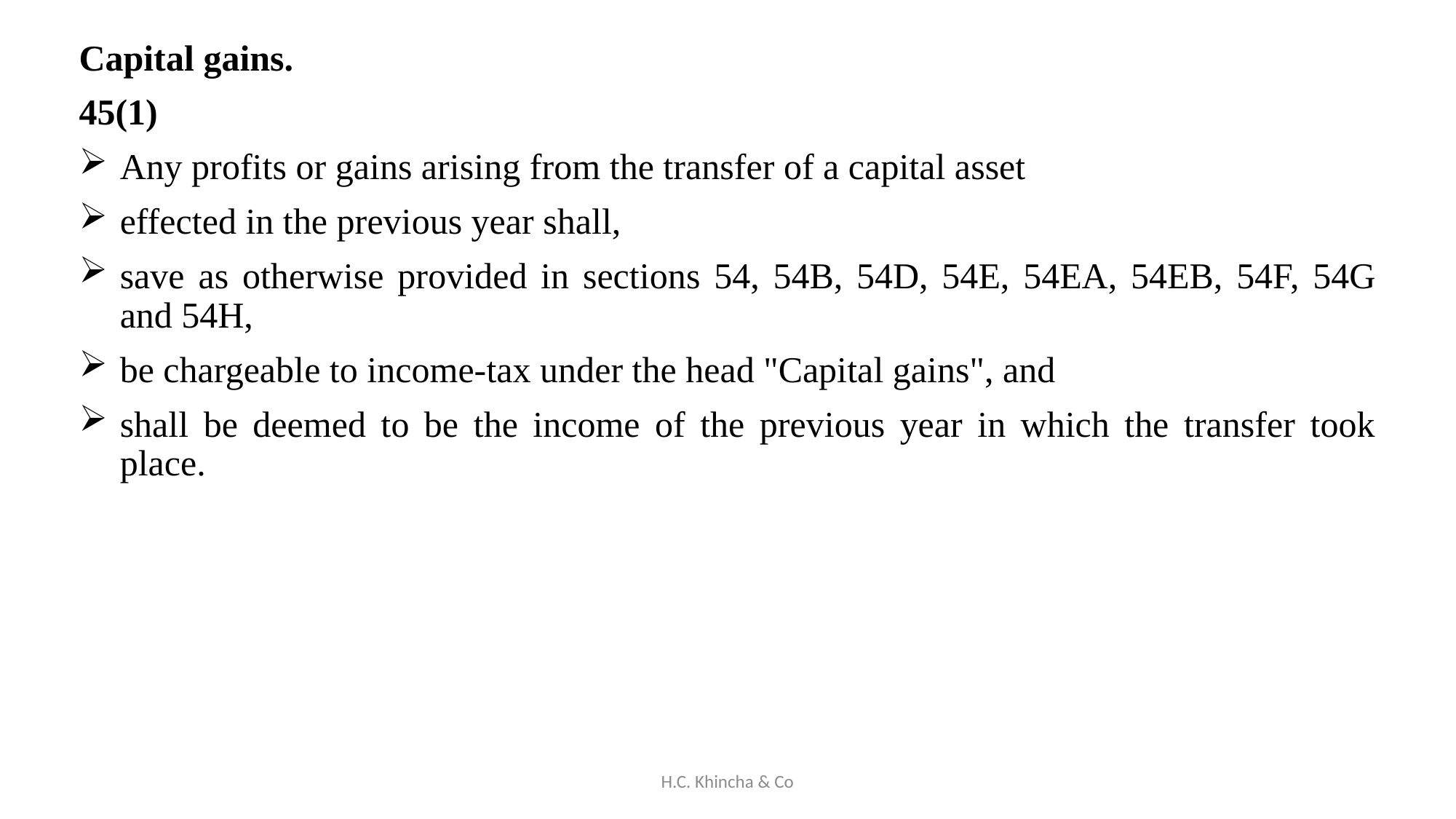

Capital gains.
45(1)
Any profits or gains arising from the transfer of a capital asset
effected in the previous year shall,
save as otherwise provided in sections 54, 54B, 54D, 54E, 54EA, 54EB, 54F, 54G and 54H,
be chargeable to income-tax under the head "Capital gains", and
shall be deemed to be the income of the previous year in which the transfer took place.
H.C. Khincha & Co